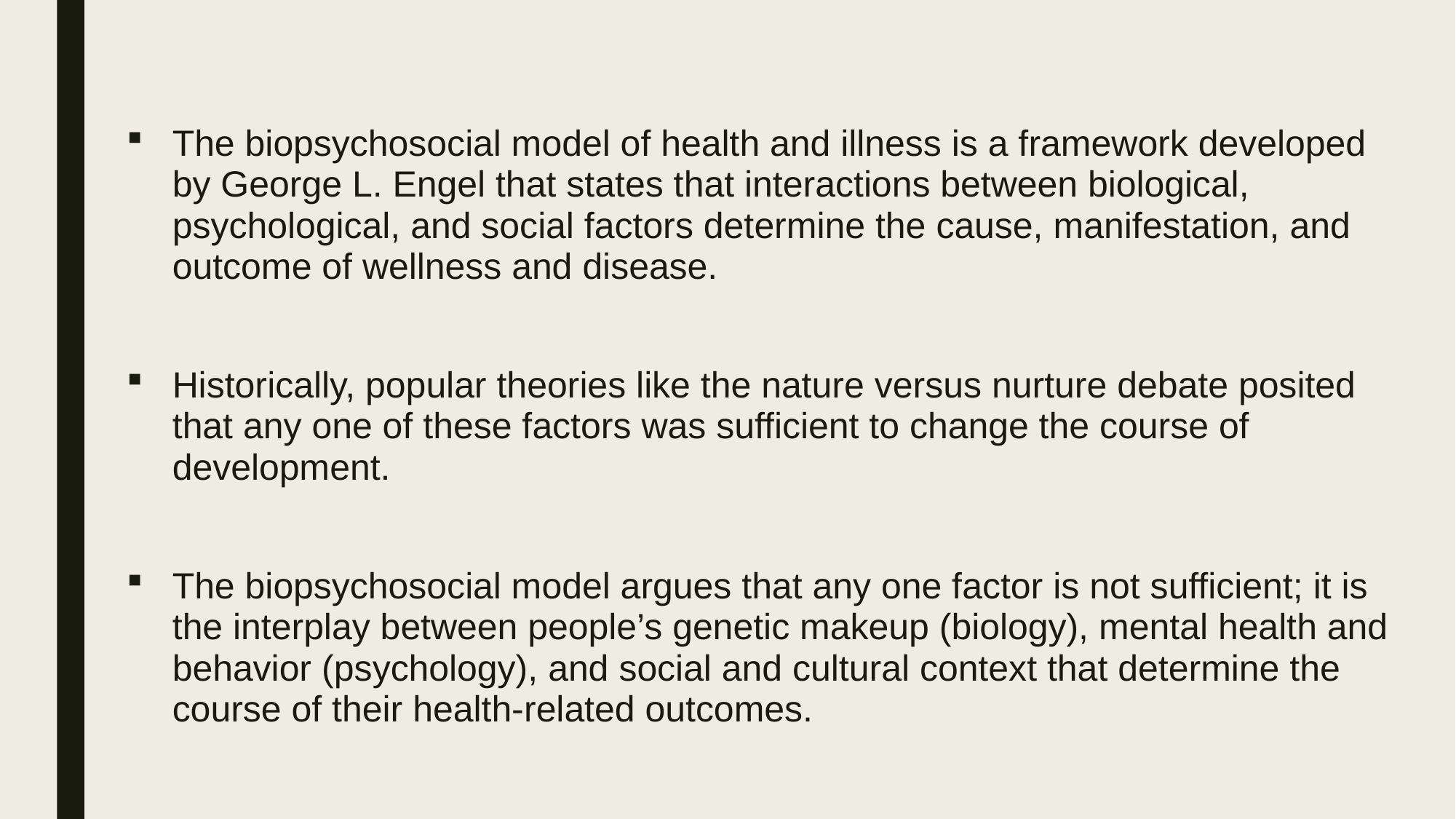

The biopsychosocial model of health and illness is a framework developed by George L. Engel that states that interactions between biological, psychological, and social factors determine the cause, manifestation, and outcome of wellness and disease.

Historically, popular theories like the nature versus nurture debate posited that any one of these factors was sufficient to change the course of development.

The biopsychosocial model argues that any one factor is not sufficient; it is the interplay between people’s genetic makeup (biology), mental health and behavior (psychology), and social and cultural context that determine the course of their health-related outcomes.